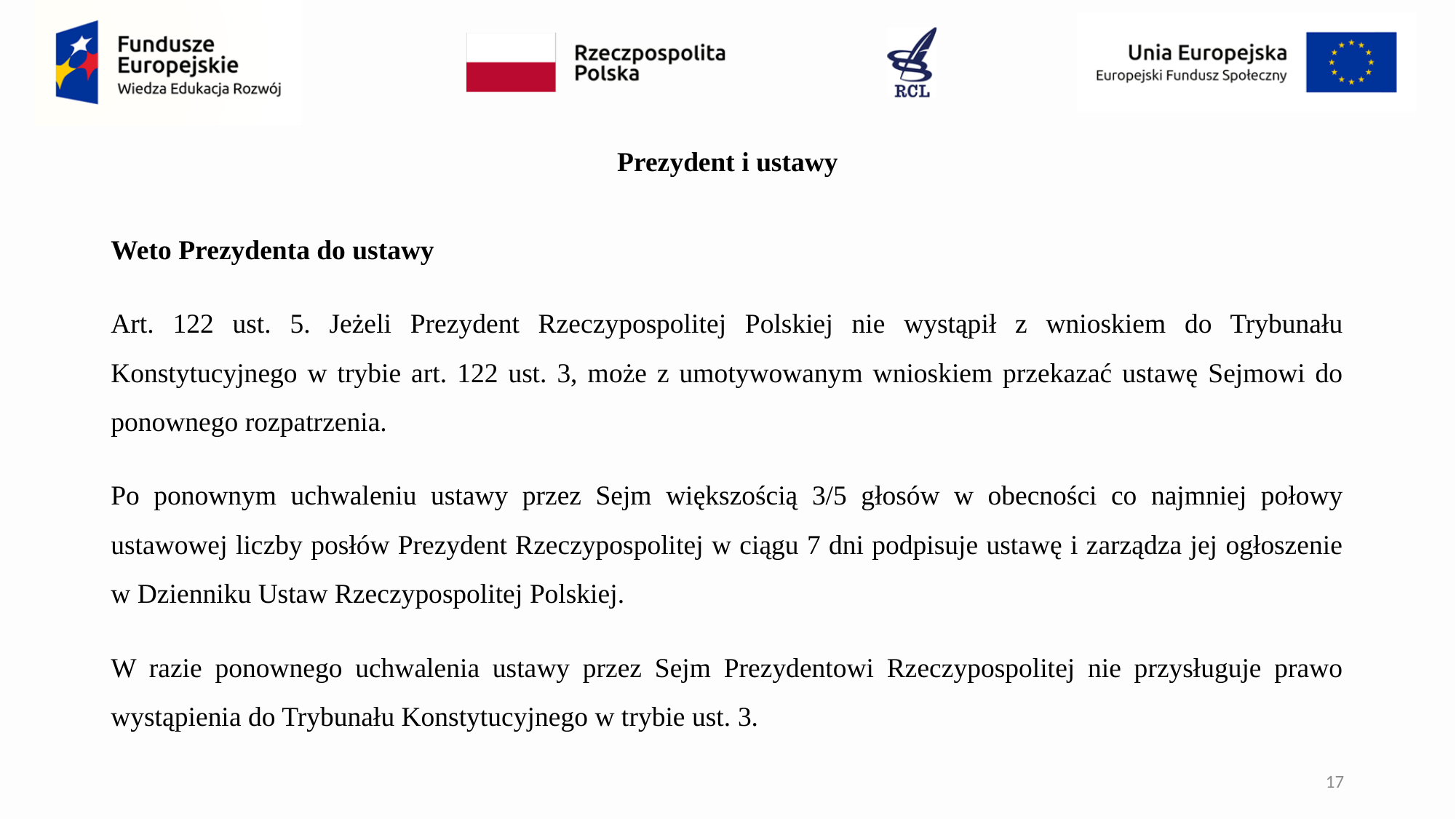

# Prezydent i ustawy
Weto Prezydenta do ustawy
Art. 122 ust. 5. Jeżeli Prezydent Rzeczypospolitej Polskiej nie wystąpił z wnioskiem do Trybunału Konstytucyjnego w trybie art. 122 ust. 3, może z umotywowanym wnioskiem przekazać ustawę Sejmowi do ponownego rozpatrzenia.
Po ponownym uchwaleniu ustawy przez Sejm większością 3/5 głosów w obecności co najmniej połowy ustawowej liczby posłów Prezydent Rzeczypospolitej w ciągu 7 dni podpisuje ustawę i zarządza jej ogłoszenie w Dzienniku Ustaw Rzeczypospolitej Polskiej.
W razie ponownego uchwalenia ustawy przez Sejm Prezydentowi Rzeczypospolitej nie przysługuje prawo wystąpienia do Trybunału Konstytucyjnego w trybie ust. 3.

17